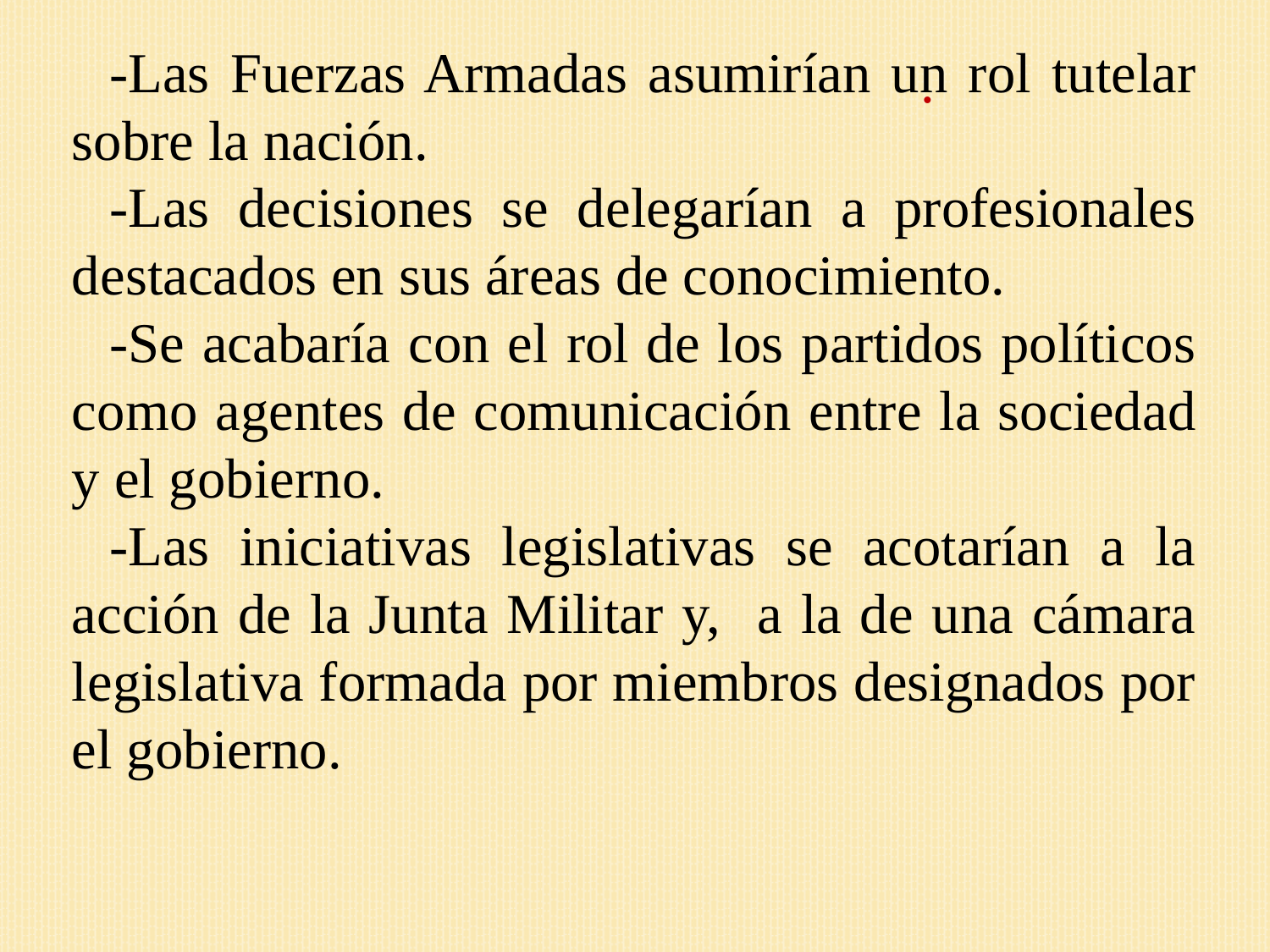

-Las Fuerzas Armadas asumirían un rol tutelar sobre la nación.
-Las decisiones se delegarían a profesionales destacados en sus áreas de conocimiento.
-Se acabaría con el rol de los partidos políticos como agentes de comunicación entre la sociedad y el gobierno.
-Las iniciativas legislativas se acotarían a la acción de la Junta Militar y,  a la de una cámara legislativa formada por miembros designados por el gobierno.
.